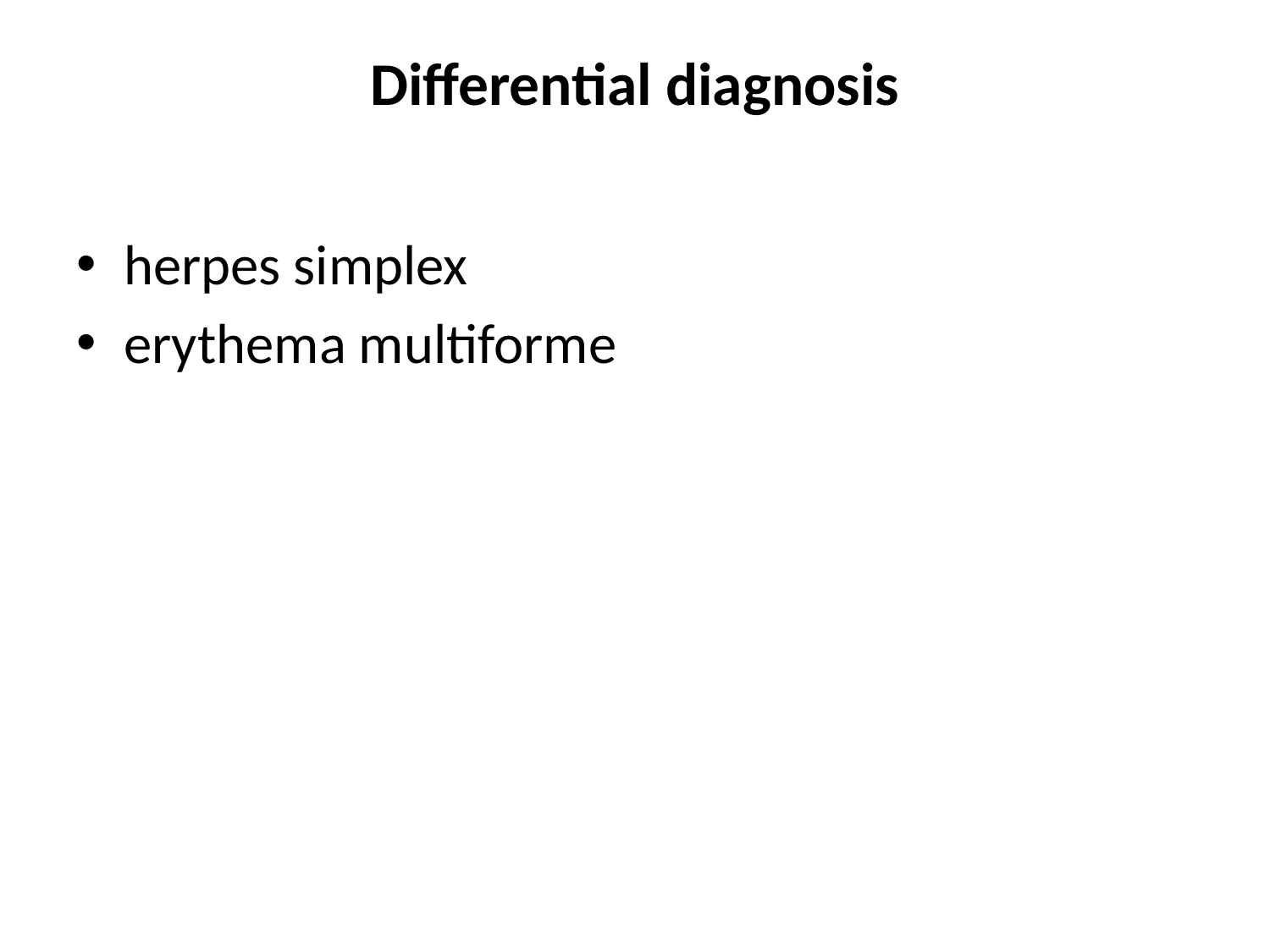

# Differential diagnosis
herpes simplex
erythema multiforme